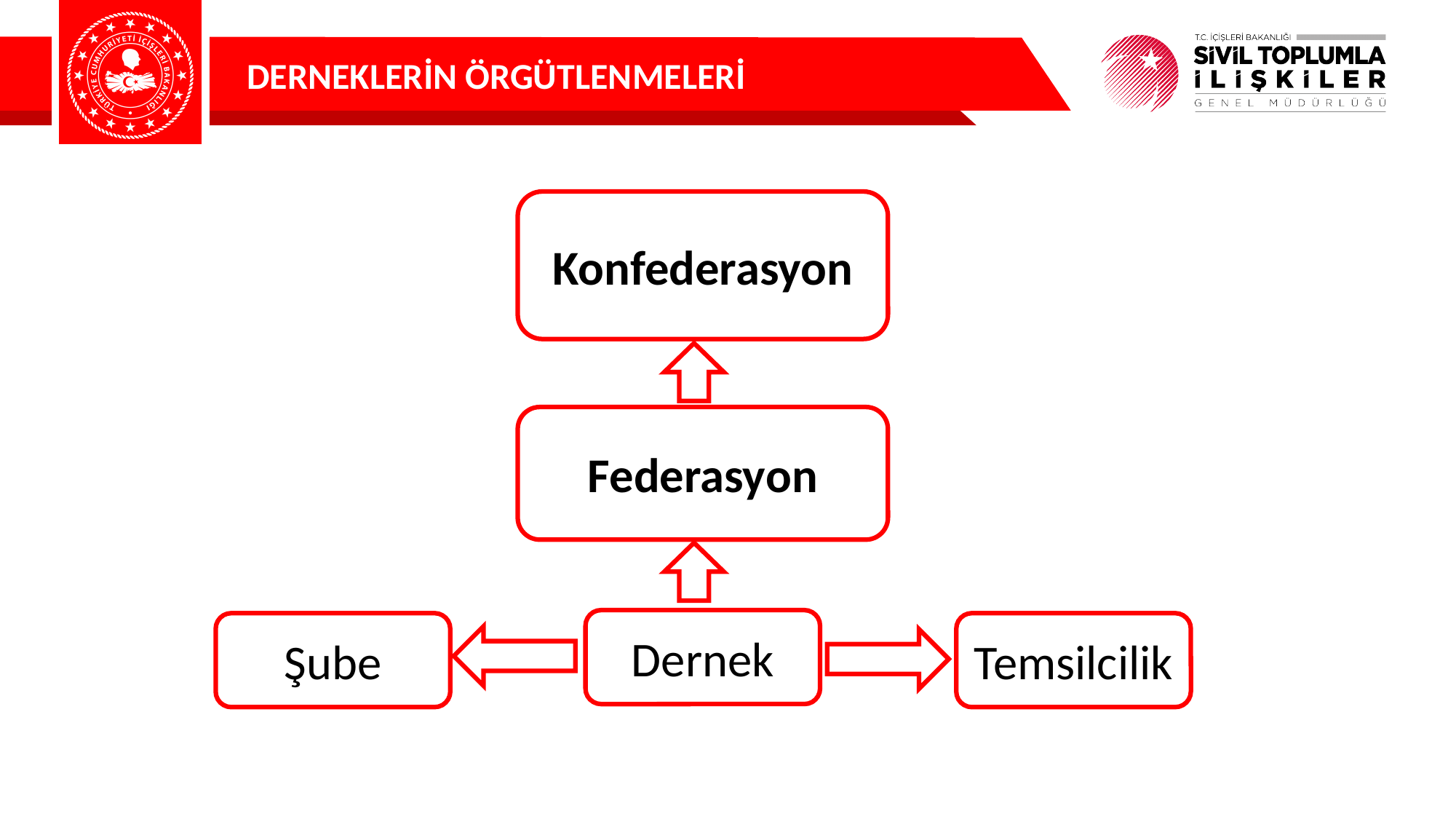

DERNEKLERİN ÖRGÜTLENMELERİ
Konfederasyon

Federasyon

Dernek
Temsilcilik
Şube